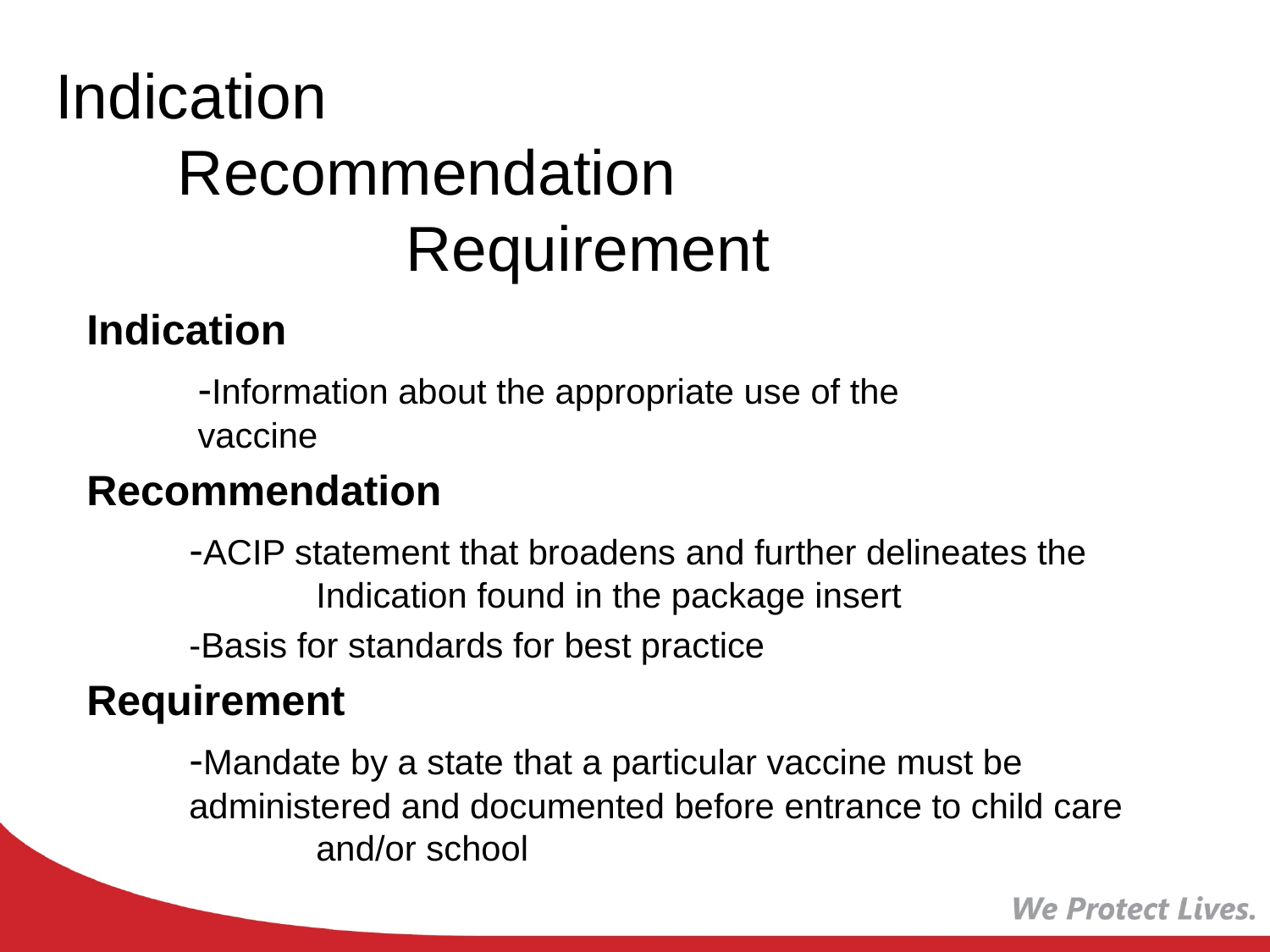

Indication
       Recommendation
                    Requirement
Indication
-Information about the appropriate use of the  		vaccine
Recommendation
-ACIP statement that broadens and further delineates the  	Indication found in the package insert
-Basis for standards for best practice
Requirement
-Mandate by a state that a particular vaccine must be 	administered and documented before entrance to child care 	and/or school